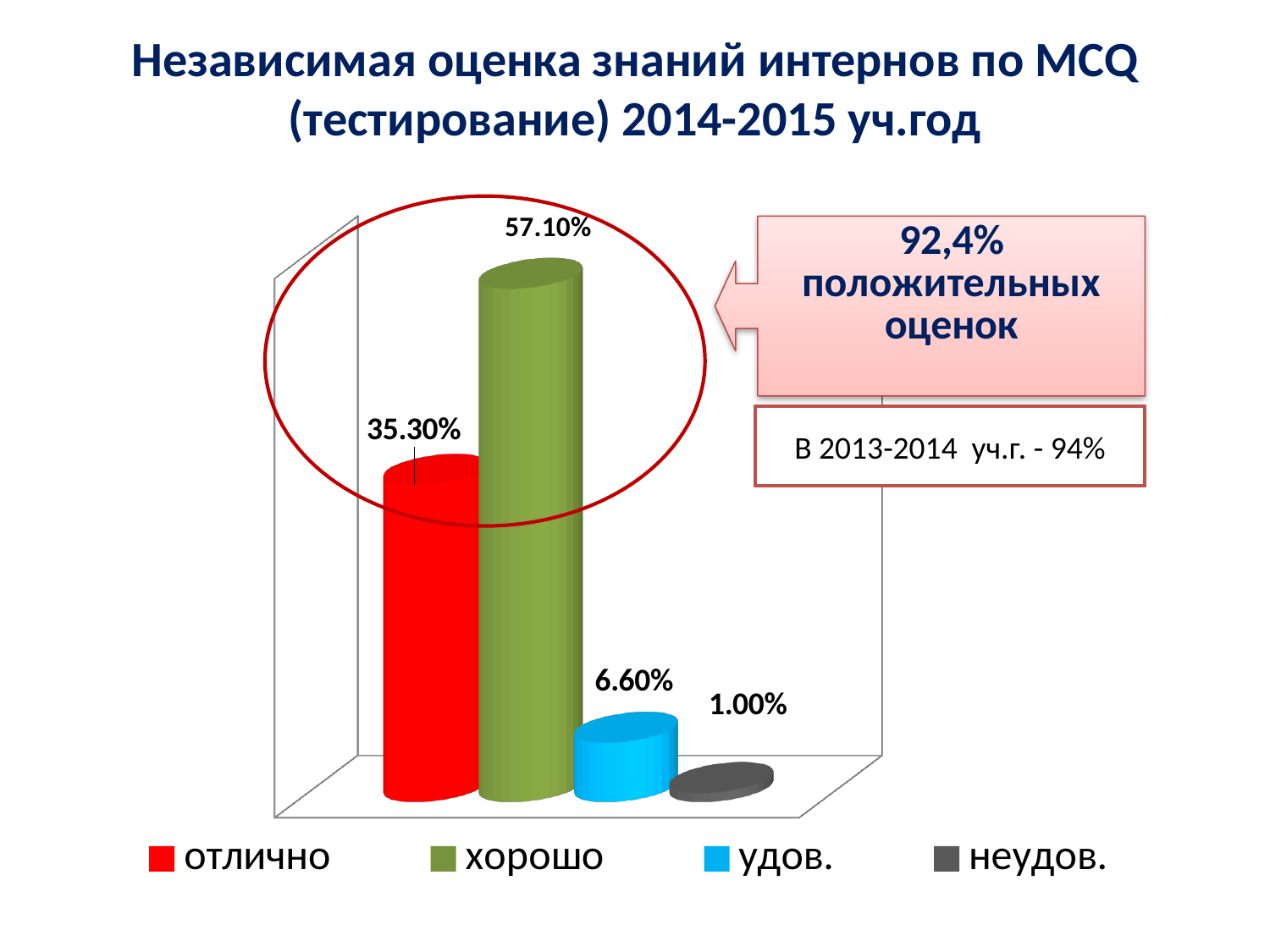

# Независимая оценка знаний интернов по MCQ (тестирование) 2014-2015 уч.год

[unsupported chart]

В 2013-2014  уч.г. - 94%